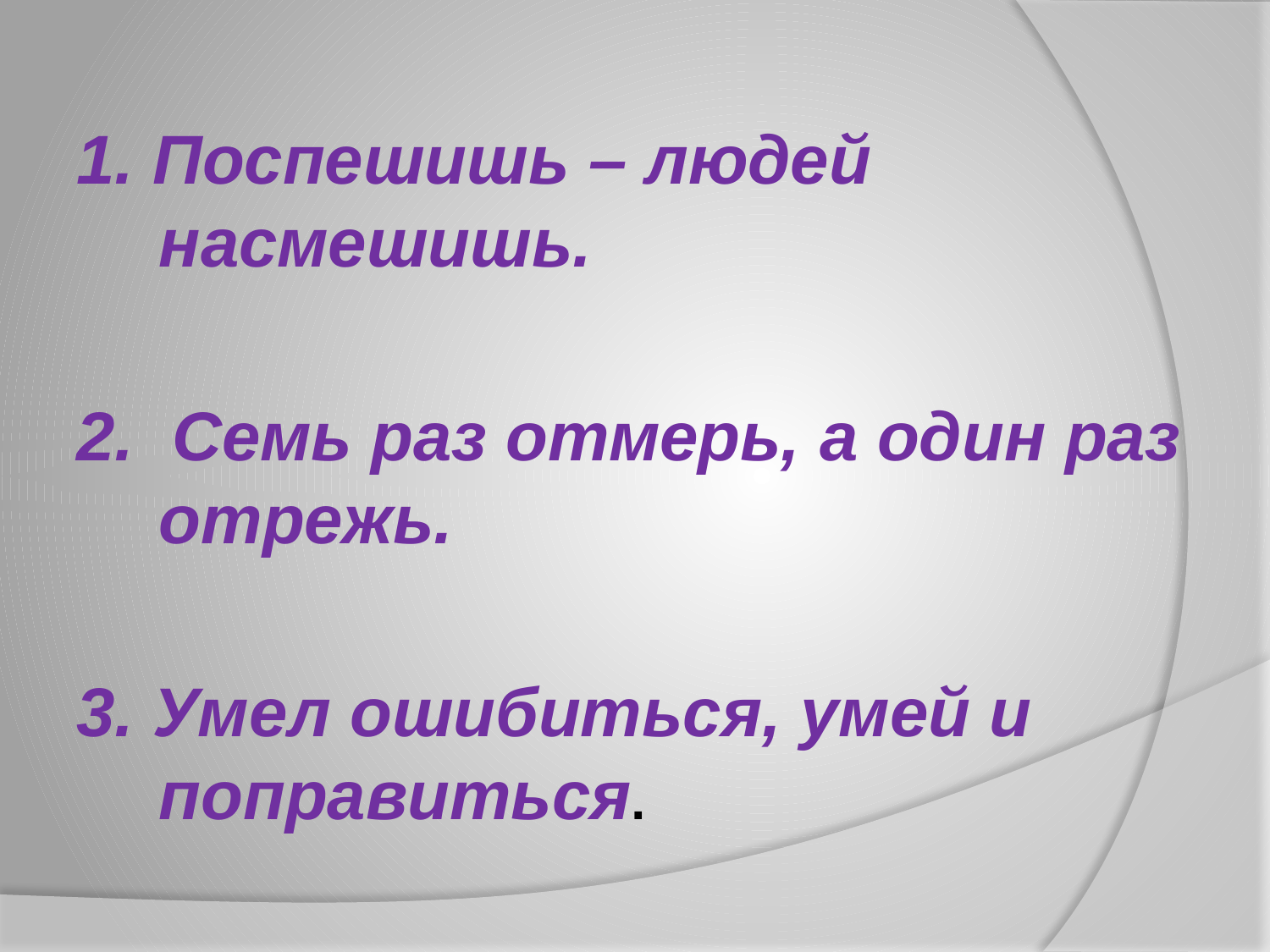

1. Поспешишь – людей насмешишь.

2.  Семь раз отмерь, а один раз отрежь.

3. Умел ошибиться, умей и поправиться.